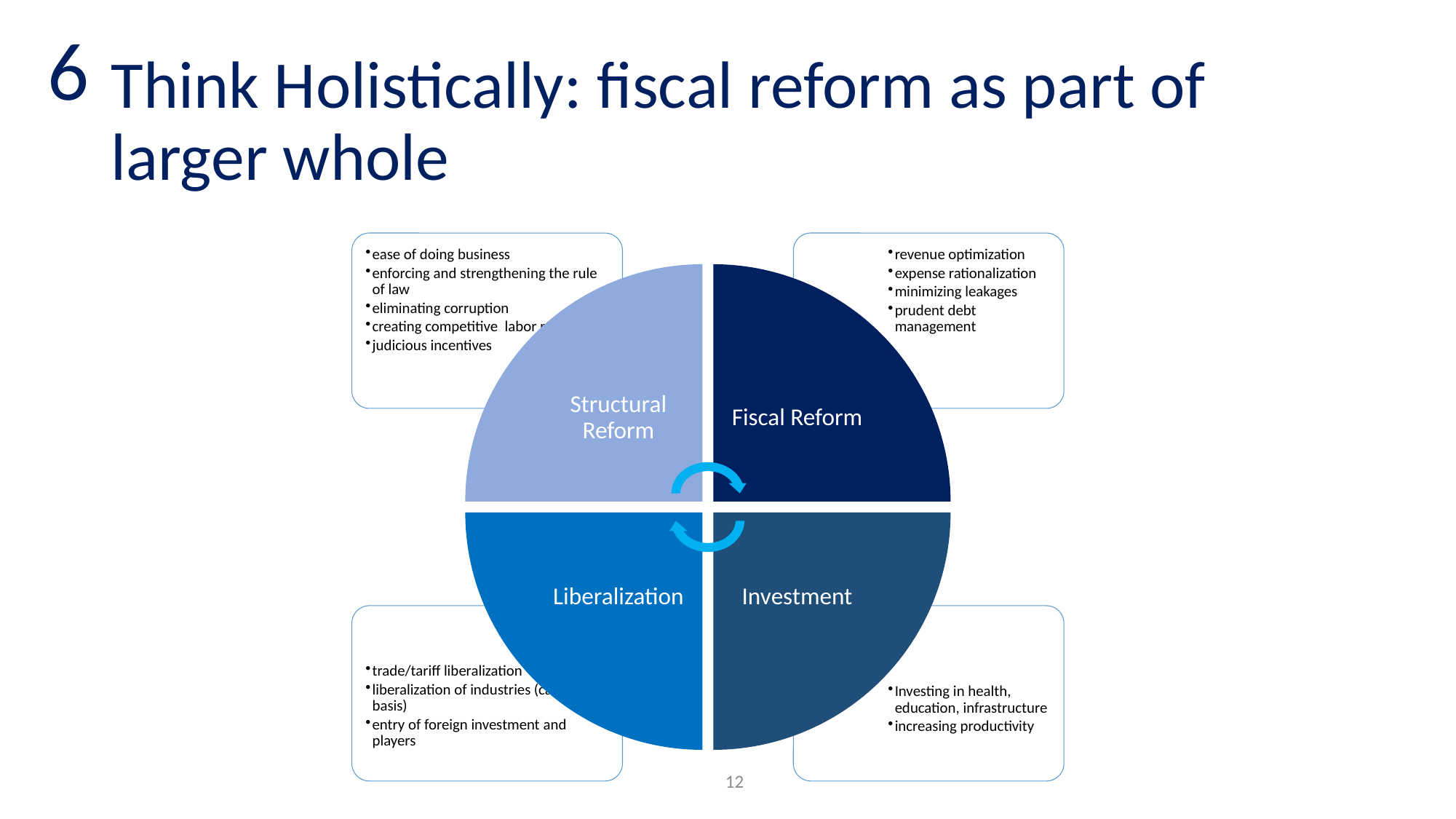

6
# Think Holistically: fiscal reform as part of larger whole

Investing in health, education, infrastructure
increasing productivity

trade/tariff liberalization
liberalization of industries (case to case basis)
entry of foreign investment and players

revenue optimization
expense rationalization
minimizing leakages
prudent debt management
ease of doing business
enforcing and strengthening the rule of law
eliminating corruption
creating competitive  labor markets
judicious incentives

Structural Reform
Fiscal Reform
Investment
Liberalization
12